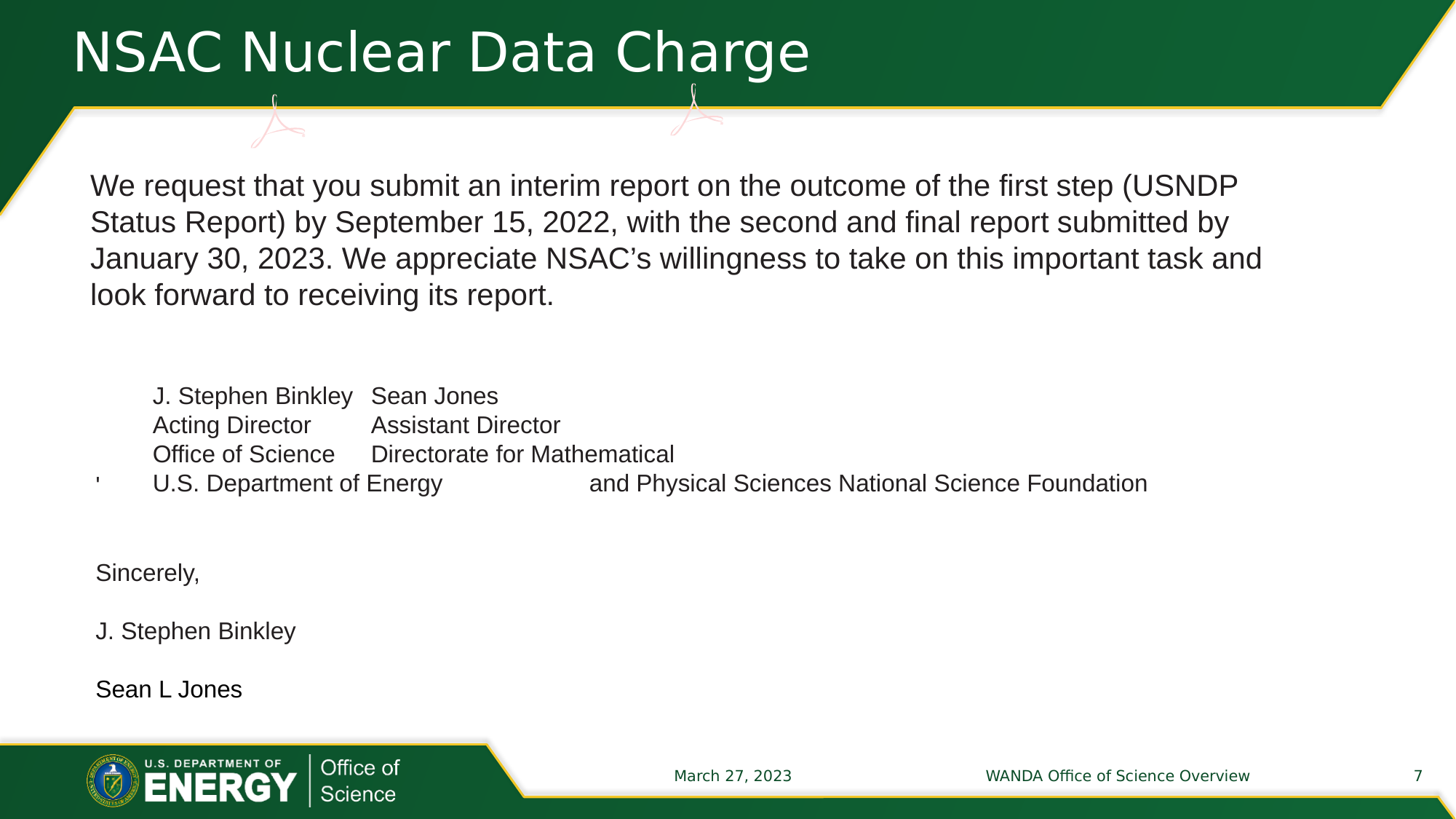

# NSAC Nuclear Data Charge

We request that you submit an interim report on the outcome of the first step (USNDP Status Report) by September 15, 2022, with the second and final report submitted by January 30, 2023. We appreciate NSAC’s willingness to take on this important task and look forward to receiving its report.

J. Stephen Binkley	Sean Jones
Acting Director	Assistant Director
Office of Science	Directorate for Mathematical
U.S. Department of Energy		and Physical Sciences National Science Foundation
'

Sincerely,

J. Stephen Binkley
Sean L Jones

WANDA Office of Science Overview
March 27, 2023
7